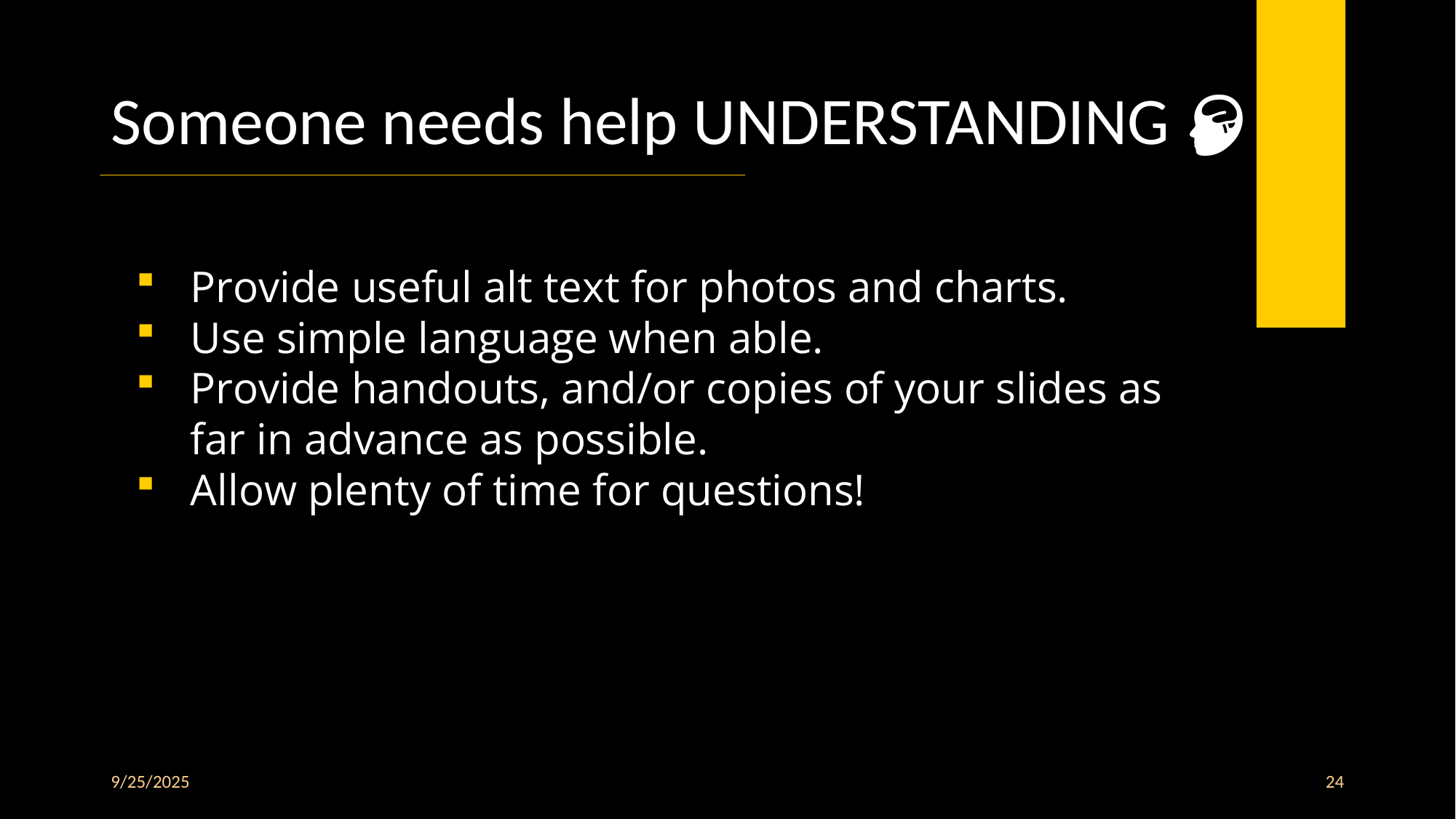

# Someone needs help UNDERSTANDING 🧠

Provide useful alt text for photos and charts.
Use simple language when able.
Provide handouts, and/or copies of your slides as far in advance as possible.
Allow plenty of time for questions!

9/25/2025
24